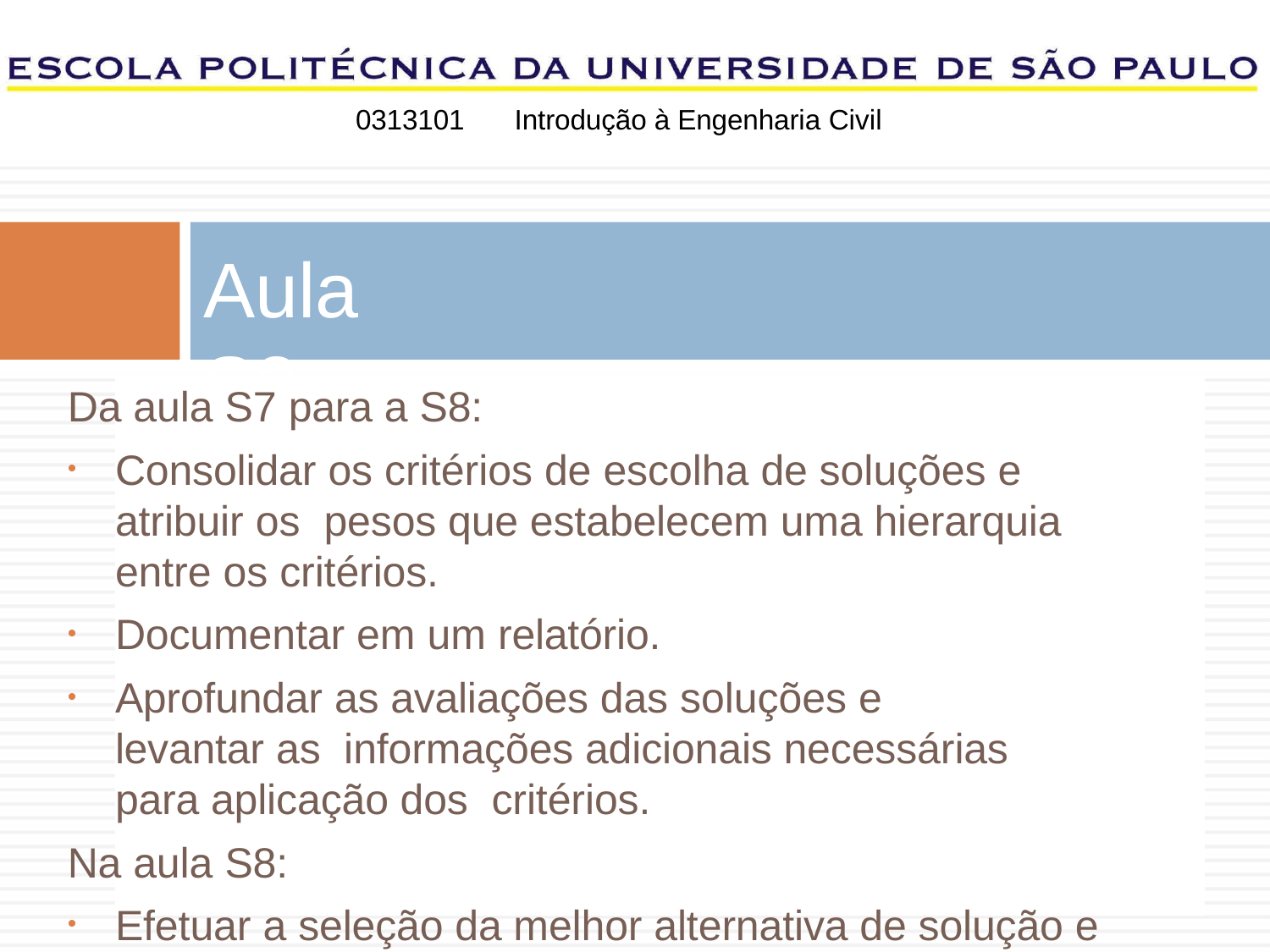

0313101	Introdução à Engenharia Civil

# Aula S8
Da aula S7 para a S8:
Consolidar os critérios de escolha de soluções e atribuir os  pesos que estabelecem uma hierarquia entre os critérios.
Documentar em um relatório.
Aprofundar as avaliações das soluções e levantar as  informações adicionais necessárias para aplicação dos  critérios.
Na aula S8:
Efetuar a seleção da melhor alternativa de solução e preparar  a sua especificação.